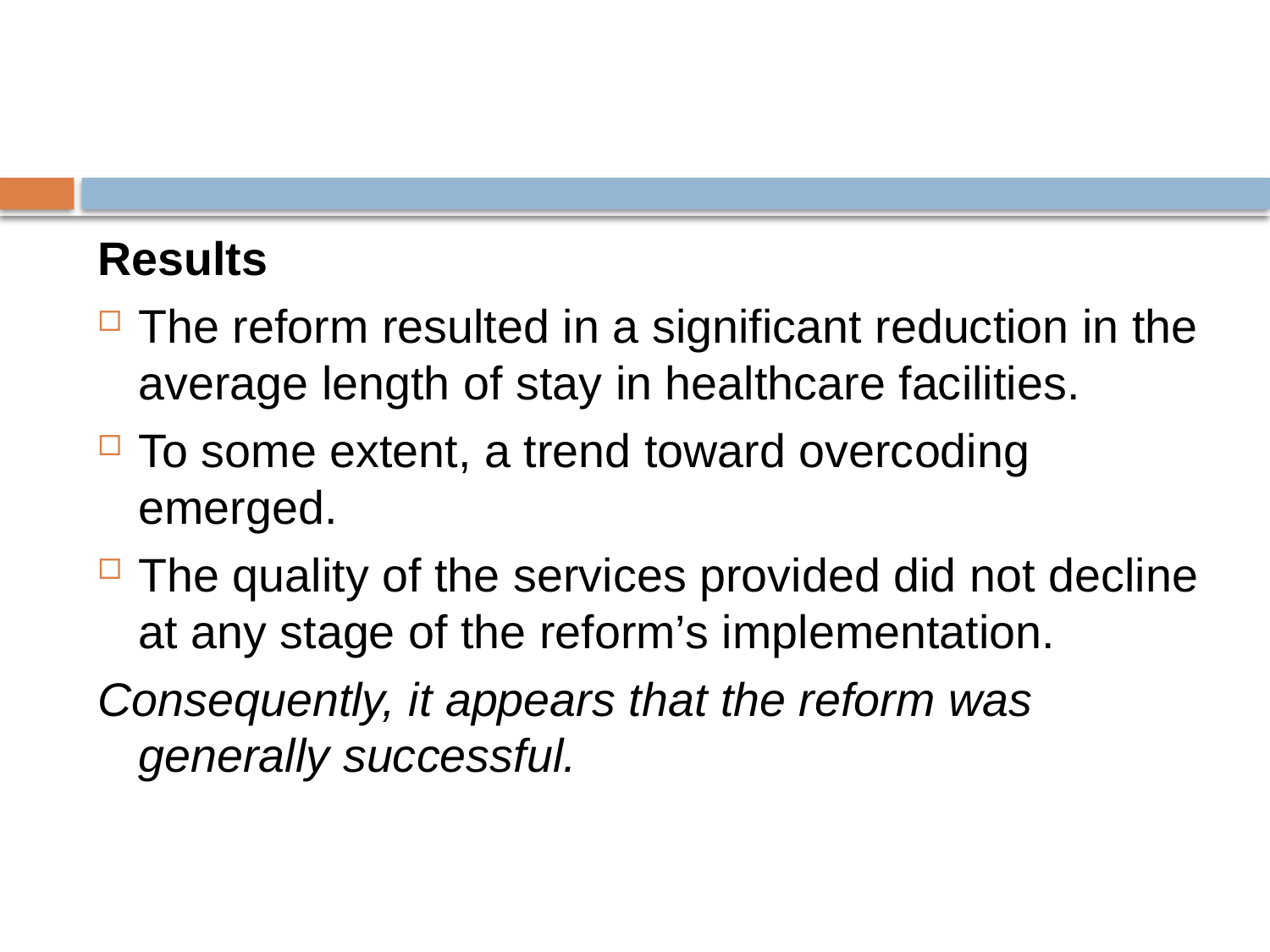

#
Results
The reform resulted in a significant reduction in the average length of stay in healthcare facilities.
To some extent, a trend toward overcoding emerged.
The quality of the services provided did not decline at any stage of the reform’s implementation.
Consequently, it appears that the reform was generally successful.